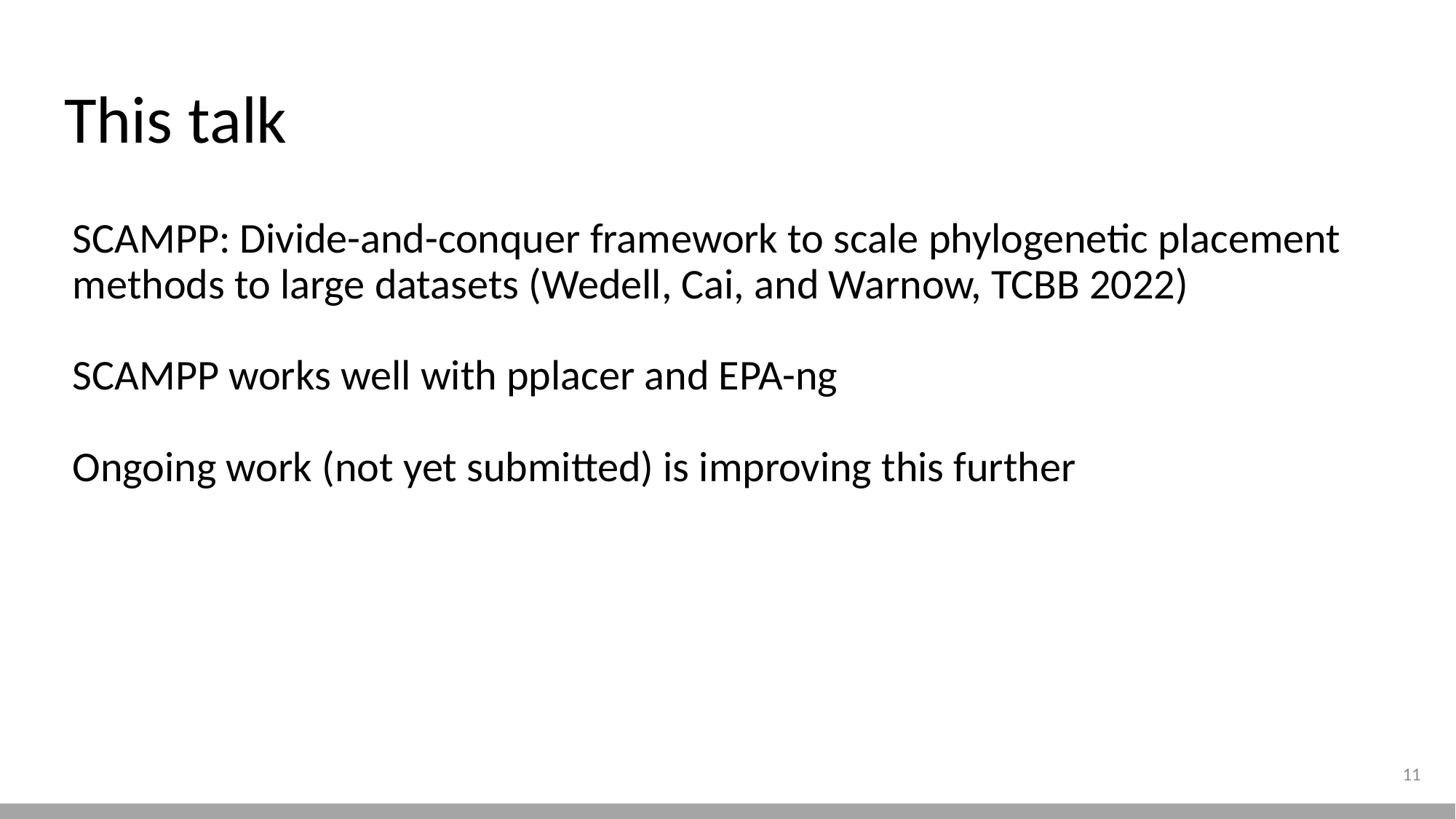

# This talk
SCAMPP: Divide-and-conquer framework to scale phylogenetic placement methods to large datasets (Wedell, Cai, and Warnow, TCBB 2022)

SCAMPP works well with pplacer and EPA-ng

Ongoing work (not yet submitted) is improving this further
11